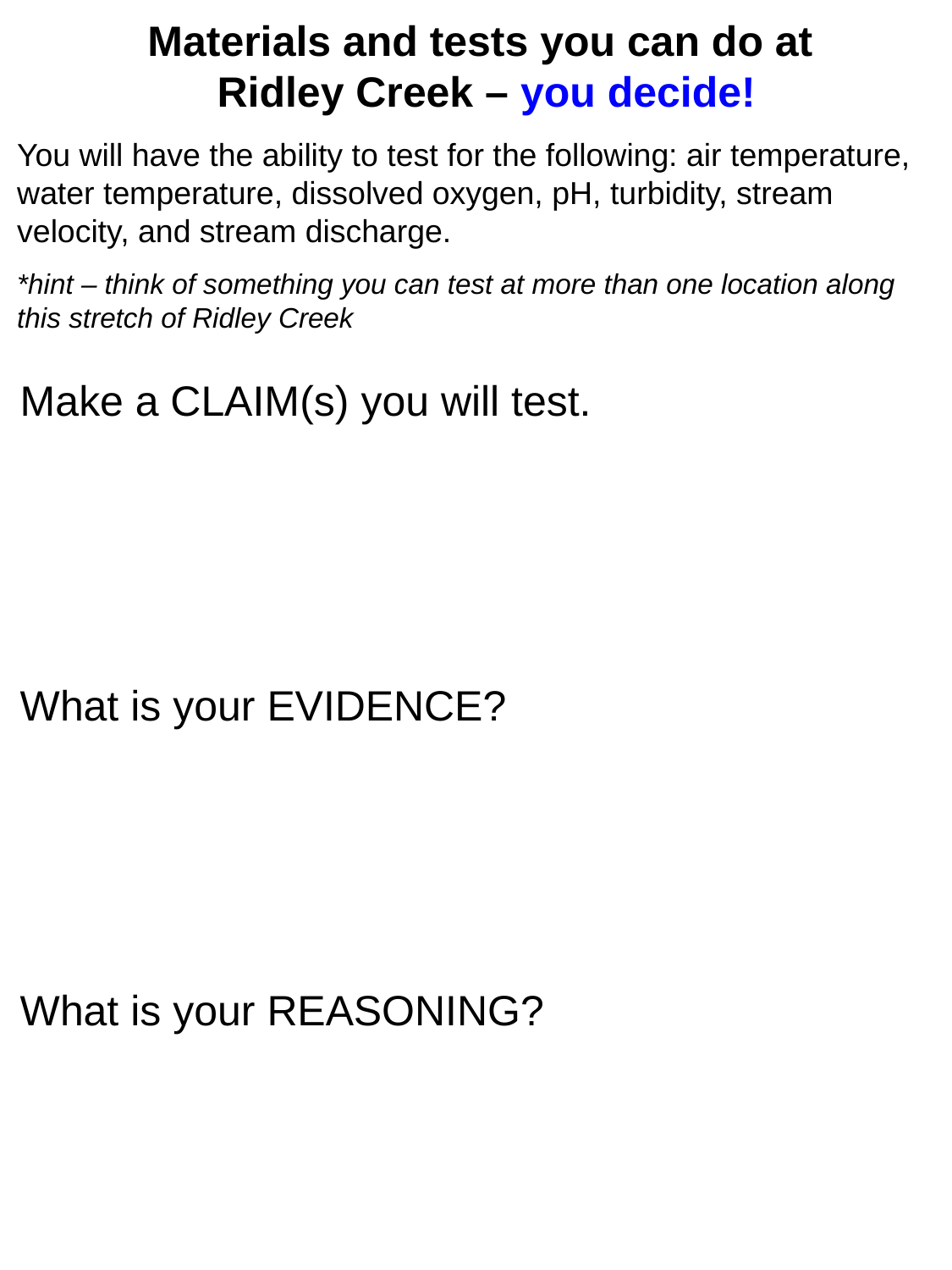

Materials and tests you can do at
Ridley Creek – you decide!
You will have the ability to test for the following: air temperature, water temperature, dissolved oxygen, pH, turbidity, stream velocity, and stream discharge.
*hint – think of something you can test at more than one location along this stretch of Ridley Creek
Make a CLAIM(s) you will test.

What is your EVIDENCE?

What is your REASONING?